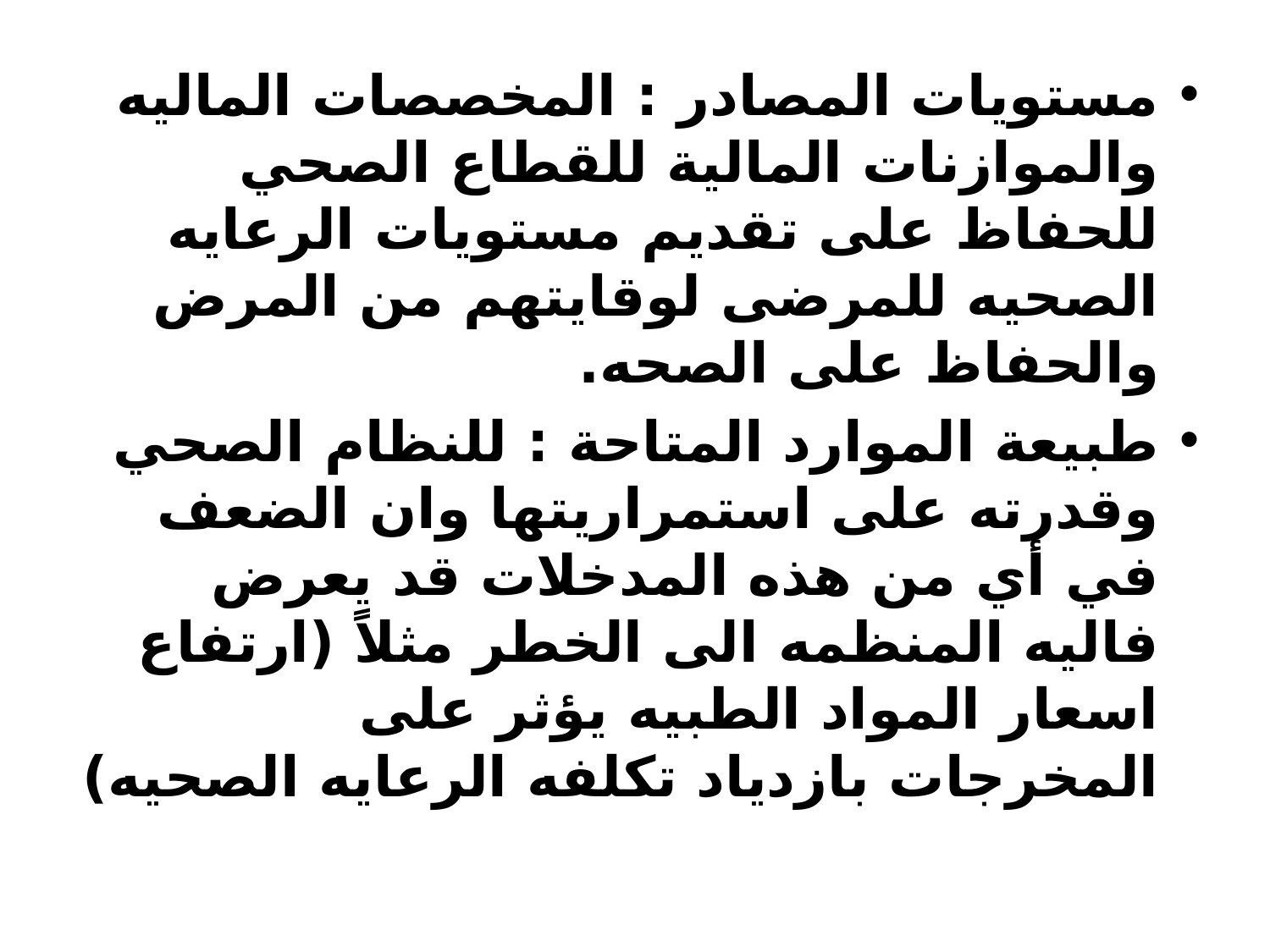

مستويات المصادر : المخصصات الماليه والموازنات المالية للقطاع الصحي للحفاظ على تقديم مستويات الرعايه الصحيه للمرضى لوقايتهم من المرض والحفاظ على الصحه.
طبيعة الموارد المتاحة : للنظام الصحي وقدرته على استمراريتها وان الضعف في أي من هذه المدخلات قد يعرض فاليه المنظمه الى الخطر مثلاً (ارتفاع اسعار المواد الطبيه يؤثر على المخرجات بازدياد تكلفه الرعايه الصحيه)